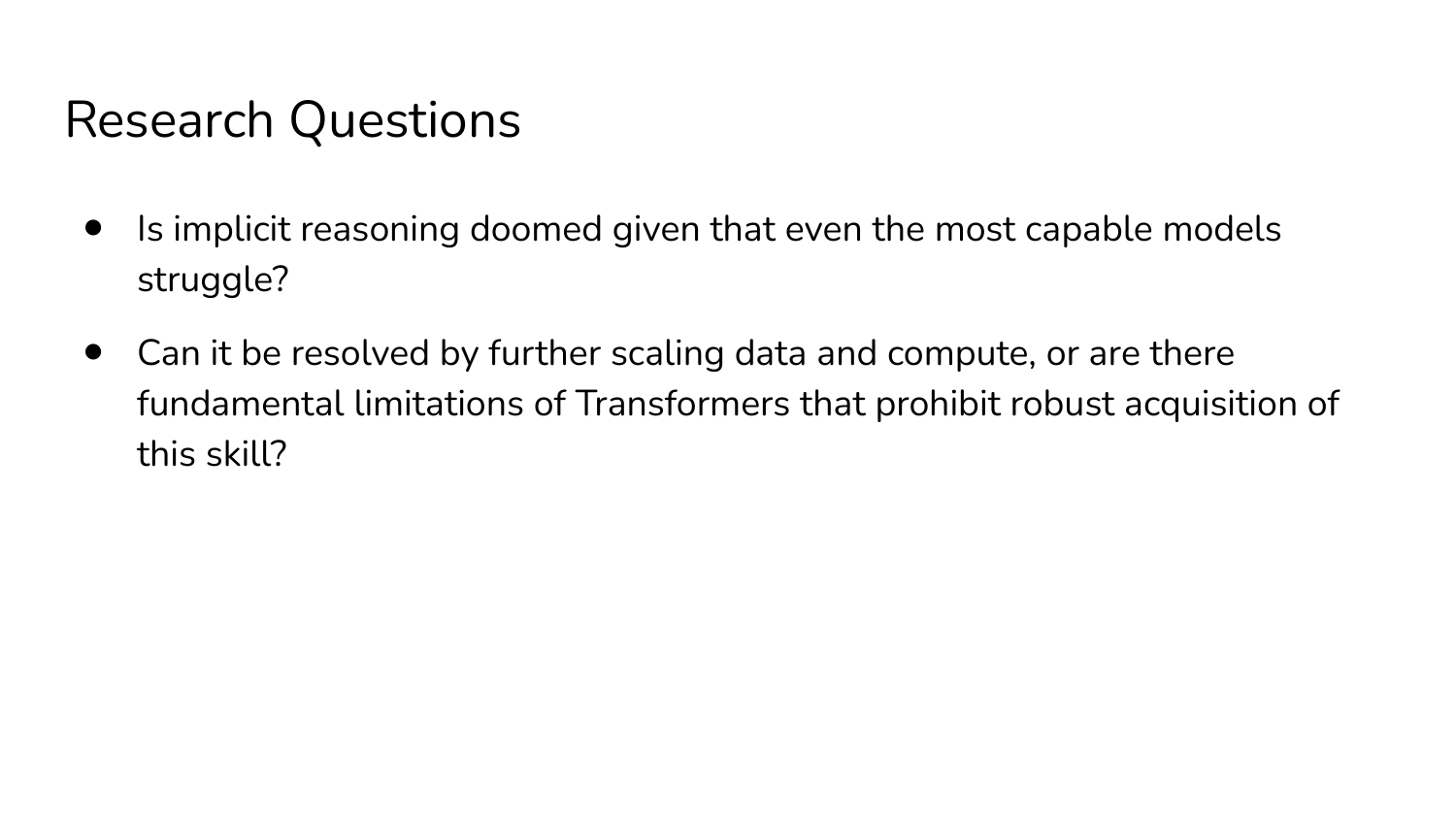

# Research Questions
Is implicit reasoning doomed given that even the most capable models struggle?
Can it be resolved by further scaling data and compute, or are there fundamental limitations of Transformers that prohibit robust acquisition of this skill?